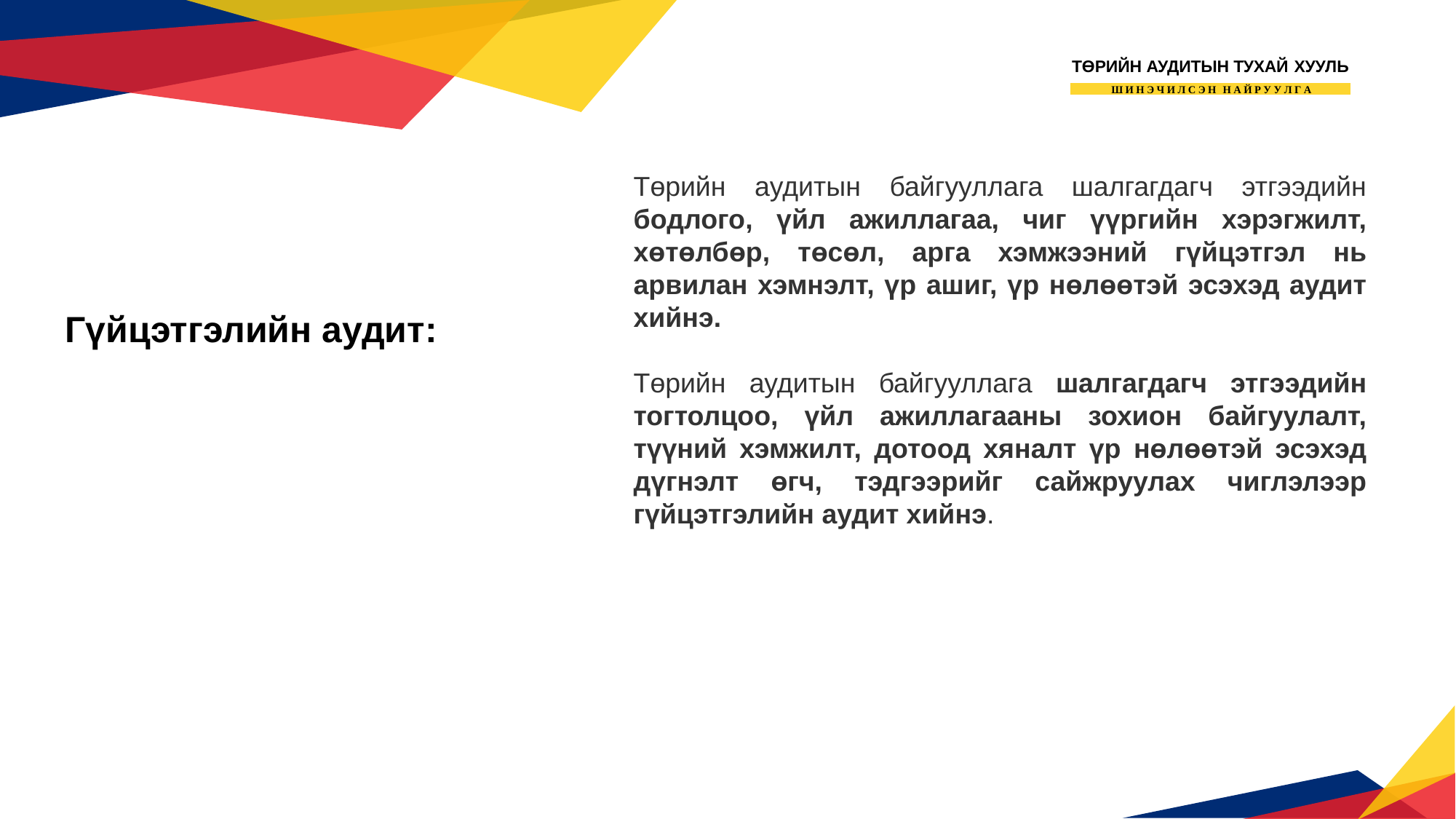

ТӨРИЙН АУДИТЫН ТУХАЙ ХУУЛЬ
Ш И Н Э Ч И Л С Э Н  Н А Й Р У У Л Г А
Төрийн аудитын байгууллага шалгагдагч этгээдийн бодлого, үйл ажиллагаа, чиг үүргийн хэрэгжилт, хөтөлбөр, төсөл, арга хэмжээний гүйцэтгэл нь арвилан хэмнэлт, үр ашиг, үр нөлөөтэй эсэхэд аудит хийнэ.

Төрийн аудитын байгууллага шалгагдагч этгээдийн тогтолцоо, үйл ажиллагааны зохион байгуулалт, түүний хэмжилт, дотоод хяналт үр нөлөөтэй эсэхэд дүгнэлт өгч, тэдгээрийг сайжруулах чиглэлээр гүйцэтгэлийн аудит хийнэ.
Гүйцэтгэлийн аудит: